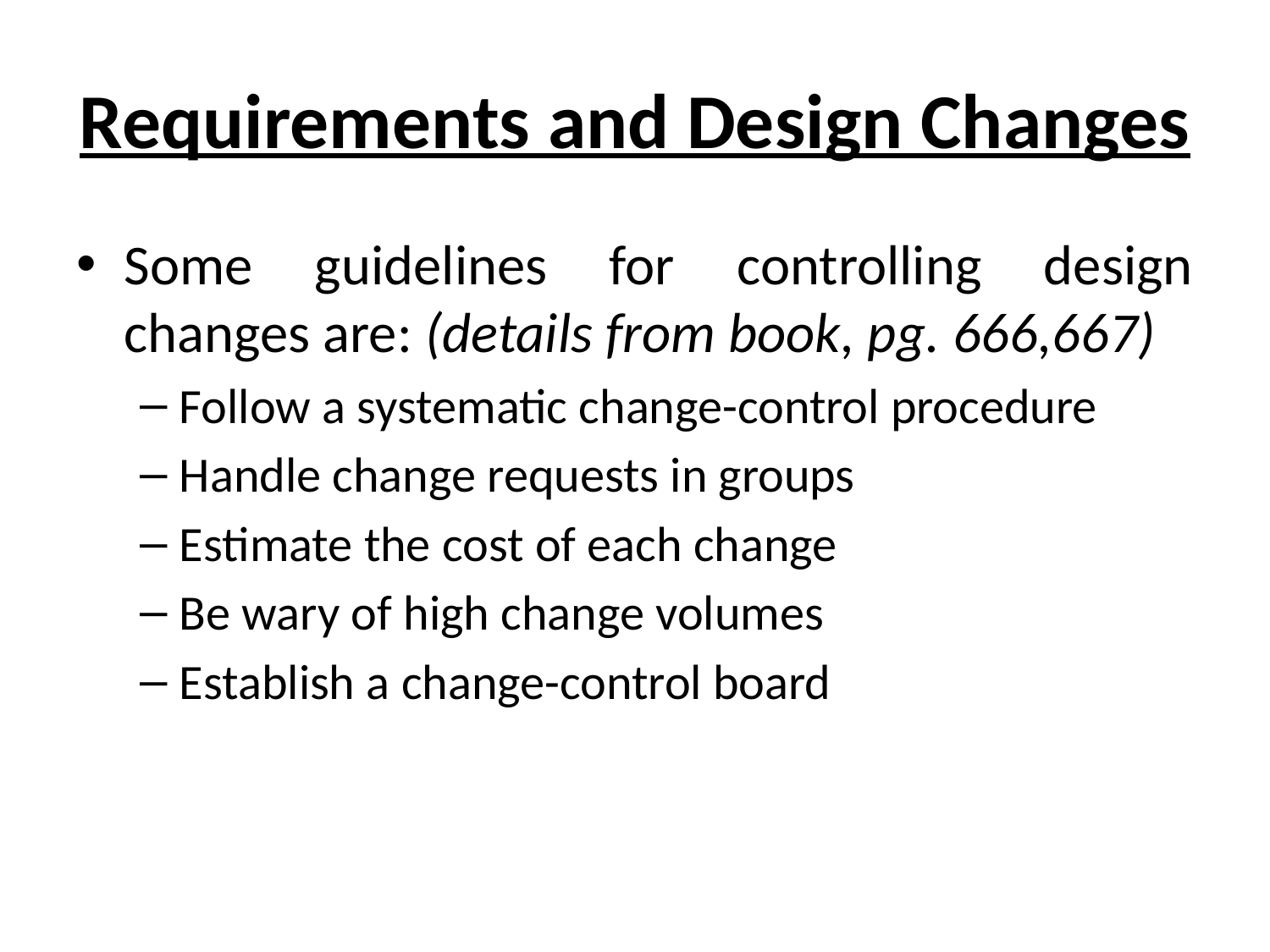

# Requirements and Design Changes
Some guidelines for controlling design changes are: (details from book, pg. 666,667)
Follow a systematic change-control procedure
Handle change requests in groups
Estimate the cost of each change
Be wary of high change volumes
Establish a change-control board